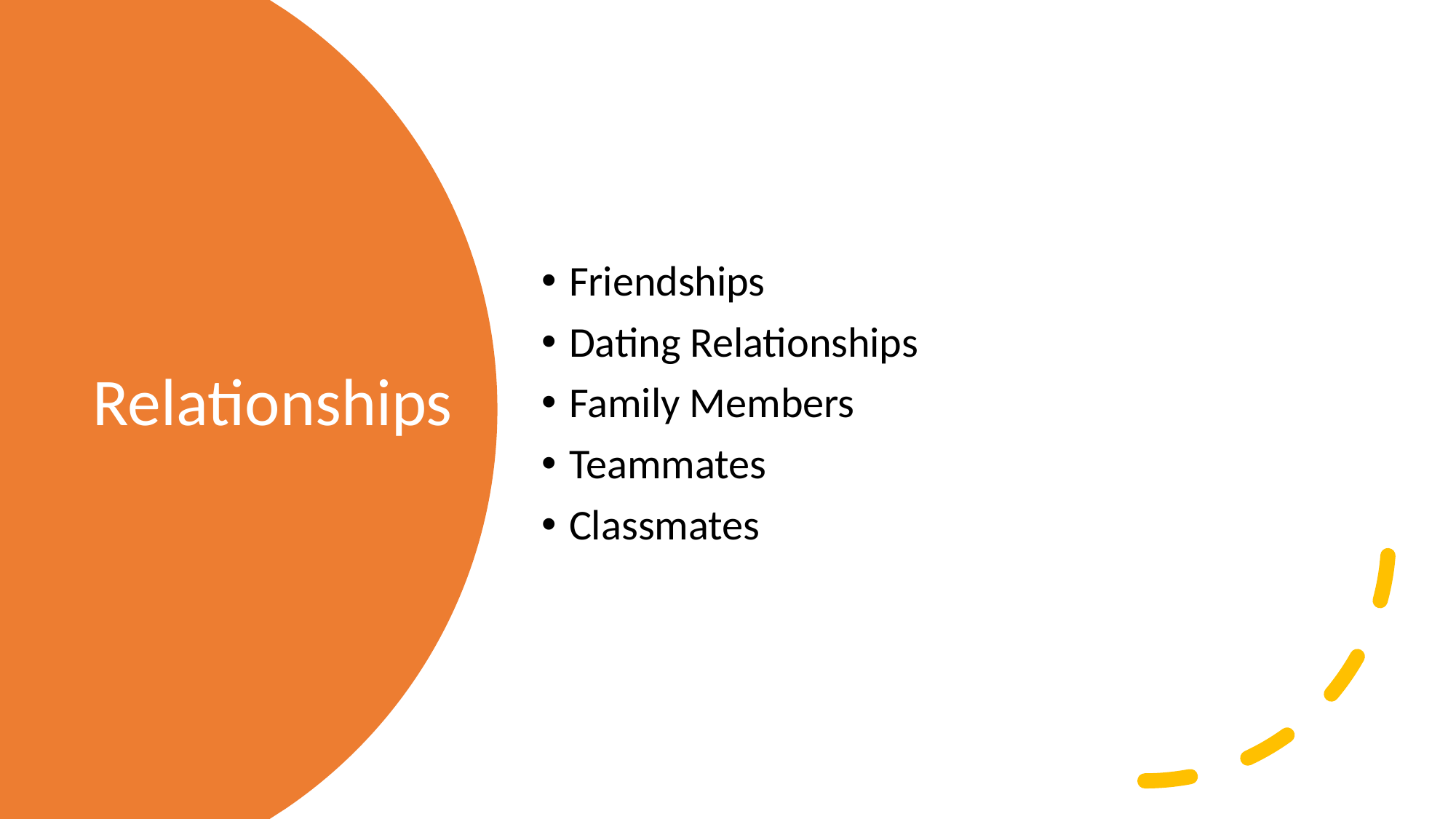

Friendships
Dating Relationships
Family Members
Teammates
Classmates
# Relationships